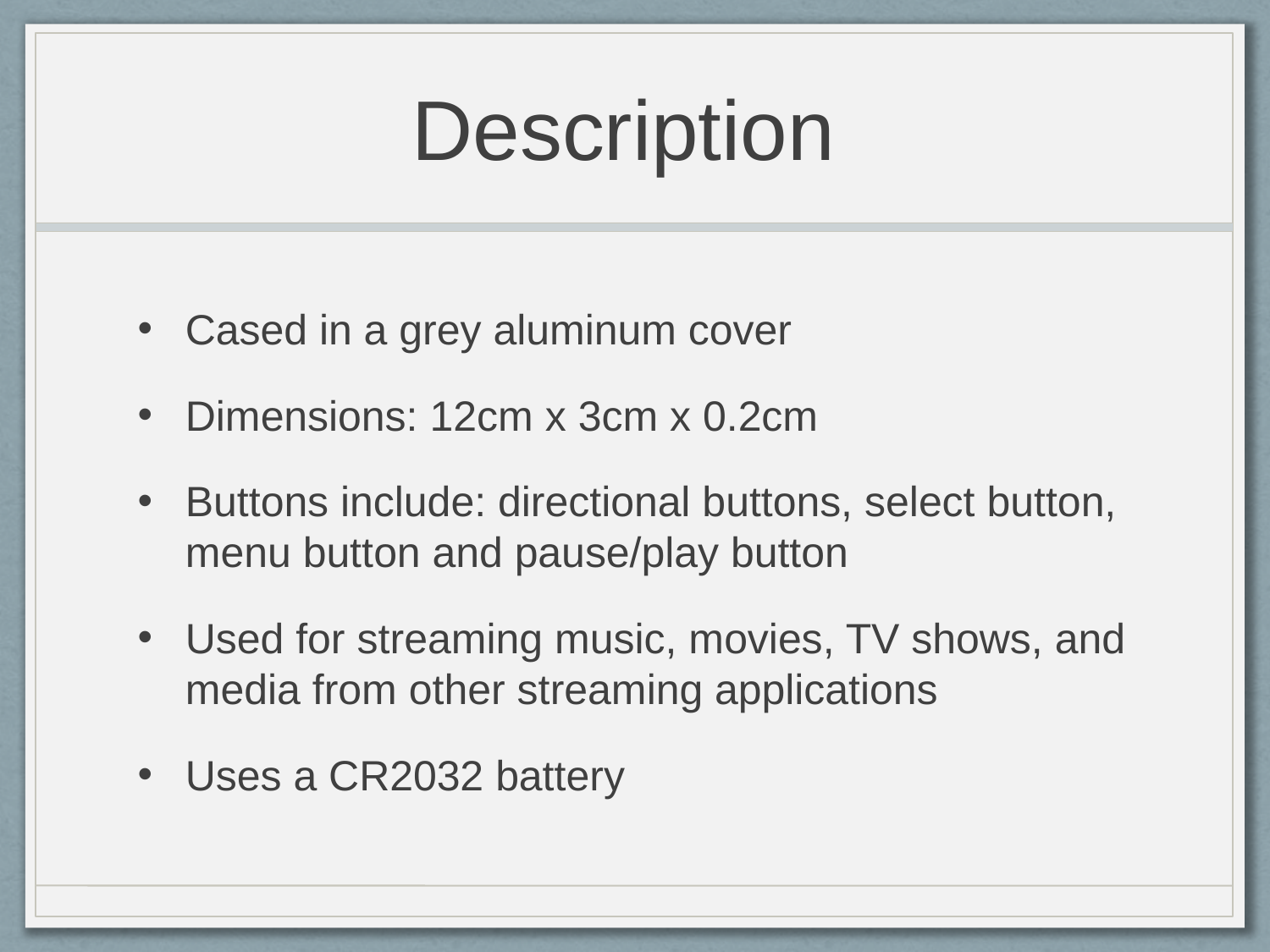

# Description
Cased in a grey aluminum cover
Dimensions: 12cm x 3cm x 0.2cm
Buttons include: directional buttons, select button, menu button and pause/play button
Used for streaming music, movies, TV shows, and media from other streaming applications
Uses a CR2032 battery